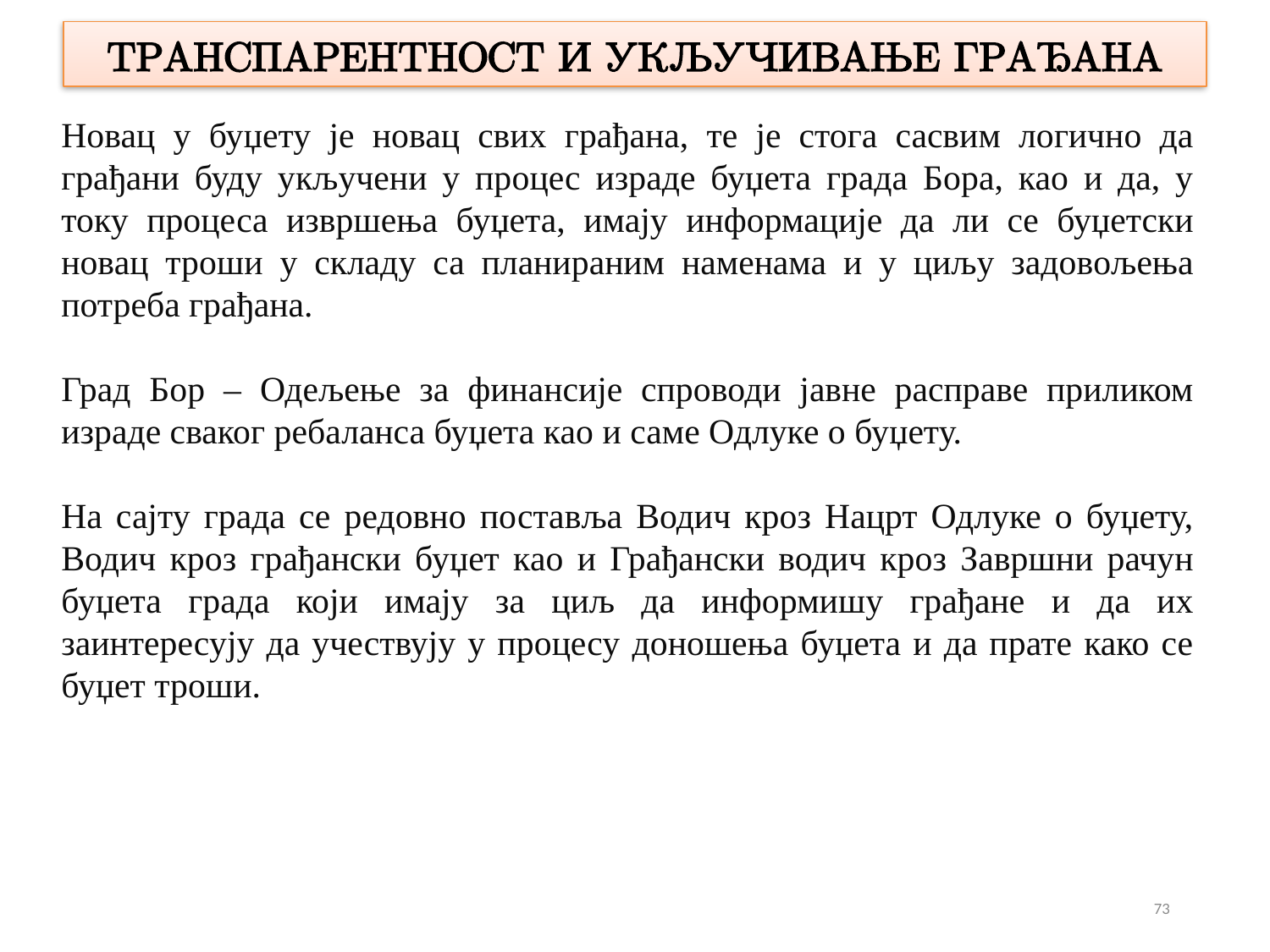

# ТРАНСПАРЕНТНОСТ И УКЉУЧИВАЊЕ ГРАЂАНА
Новац у буџету је новац свих грађана, те је стога сасвим логично да грађани буду укључени у процес израде буџета града Бора, као и да, у току процеса извршења буџета, имају информације да ли се буџетски новац троши у складу са планираним наменама и у циљу задовољења потреба грађана.

Град Бор – Одељење за финансије спроводи јавне расправе приликом израде сваког ребаланса буџета као и саме Одлуке о буџету.

На сајту града се редовно поставља Водич кроз Нацрт Одлуке о буџету, Водич кроз грађански буџет као и Грађански водич кроз Завршни рачун буџета града који имају за циљ да информишу грађане и да их заинтересују да учествују у процесу доношења буџета и да прате како се буџет троши.

73